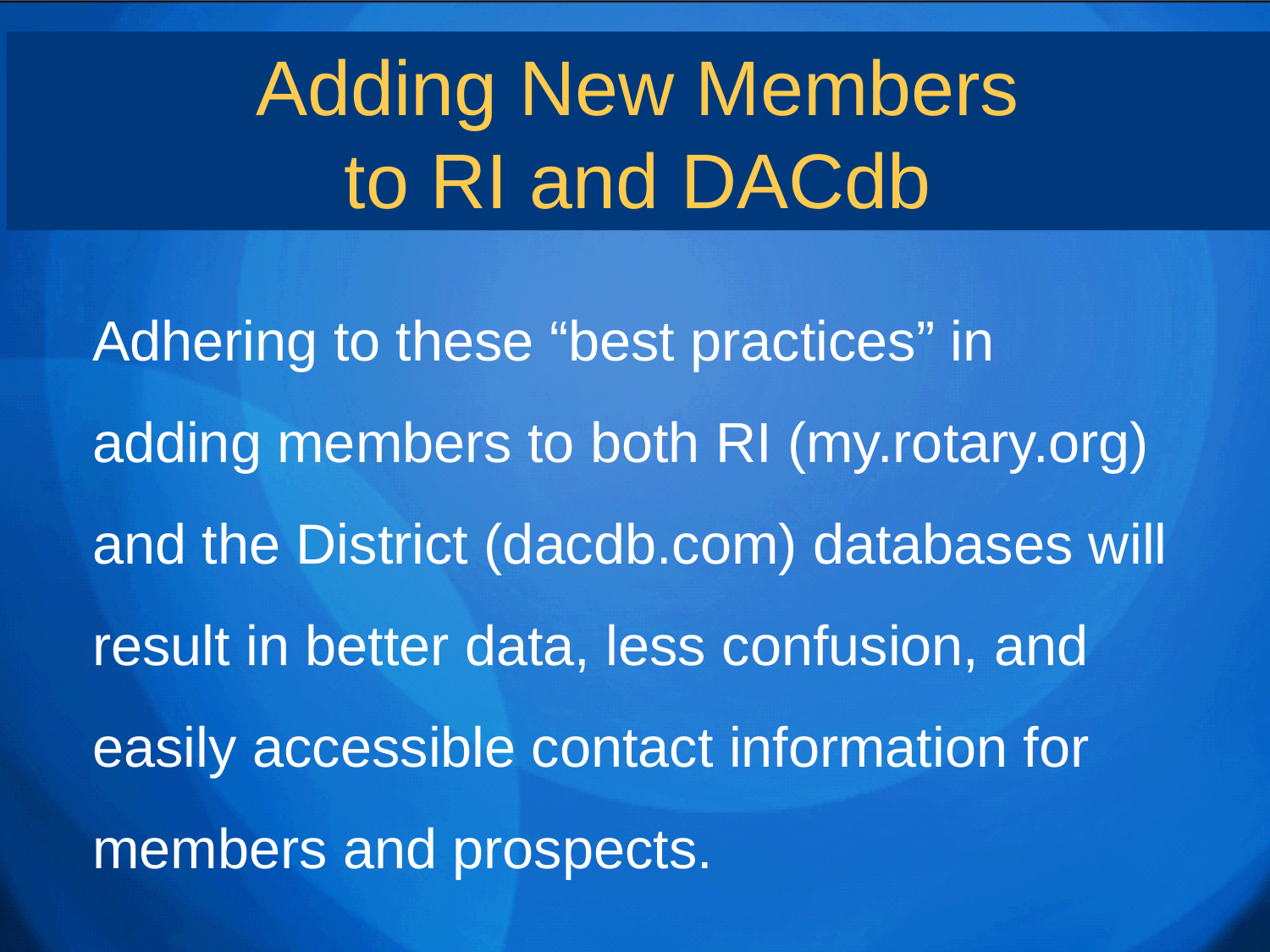

Adding New Members
to RI and DACdb
Adhering to these “best practices” in adding members to both RI (my.rotary.org) and the District (dacdb.com) databases will result in better data, less confusion, and easily accessible contact information for members and prospects.